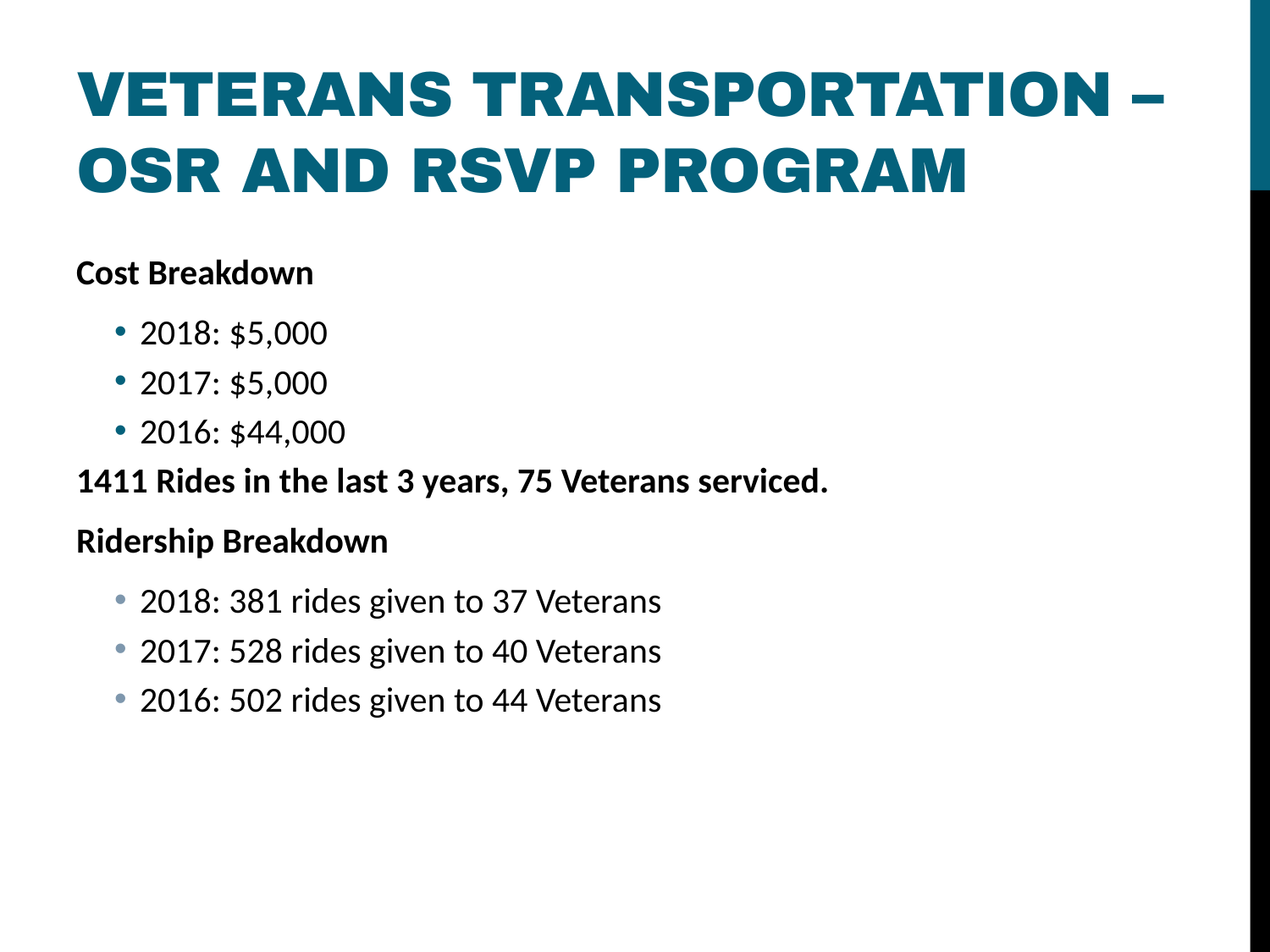

# Veterans Transportation – OSR and RSVP Program
Cost Breakdown
2018: $5,000
2017: $5,000
2016: $44,000
1411 Rides in the last 3 years, 75 Veterans serviced.
Ridership Breakdown
2018: 381 rides given to 37 Veterans
2017: 528 rides given to 40 Veterans
2016: 502 rides given to 44 Veterans